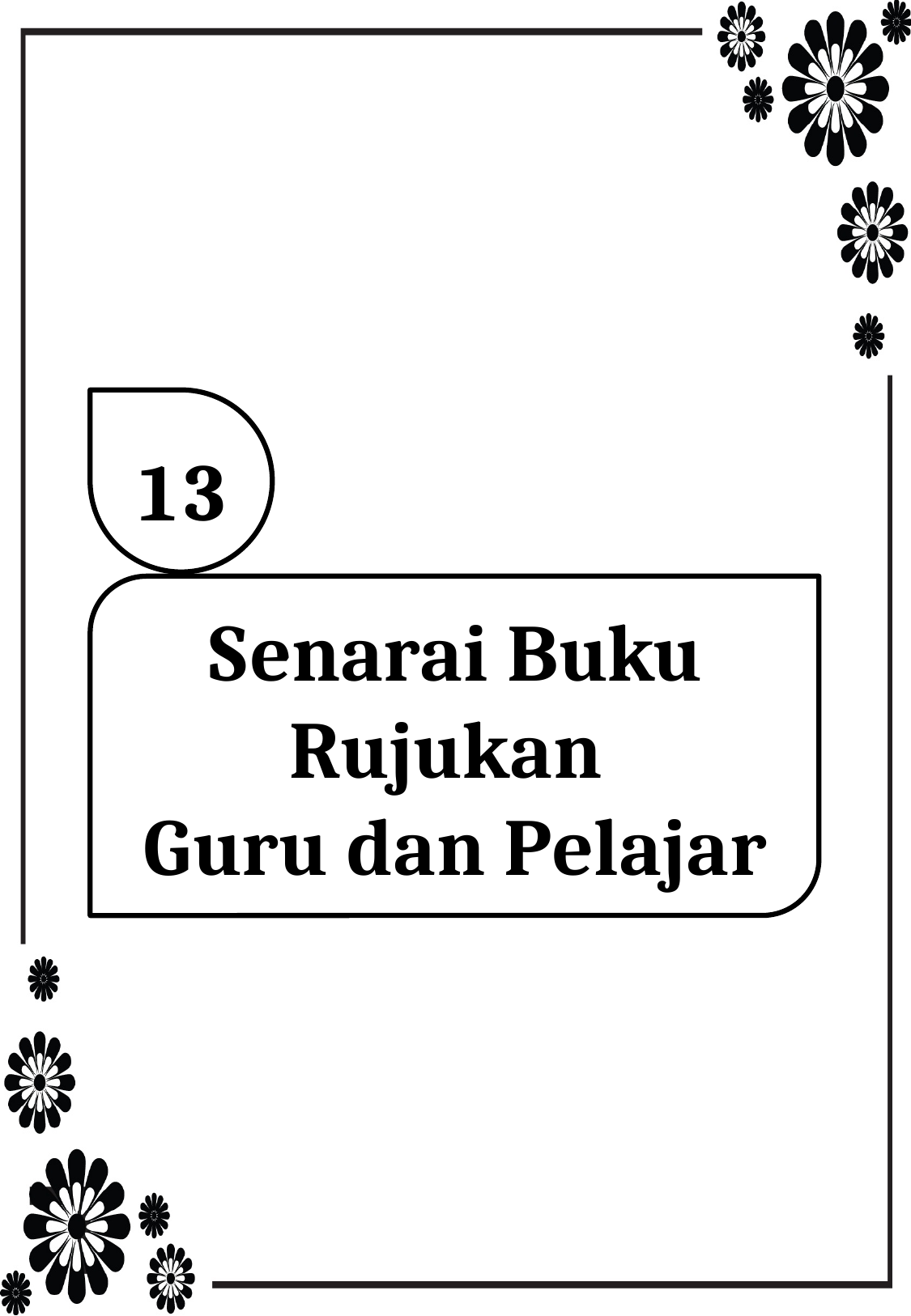

13
Senarai Buku Rujukan
Guru dan Pelajar